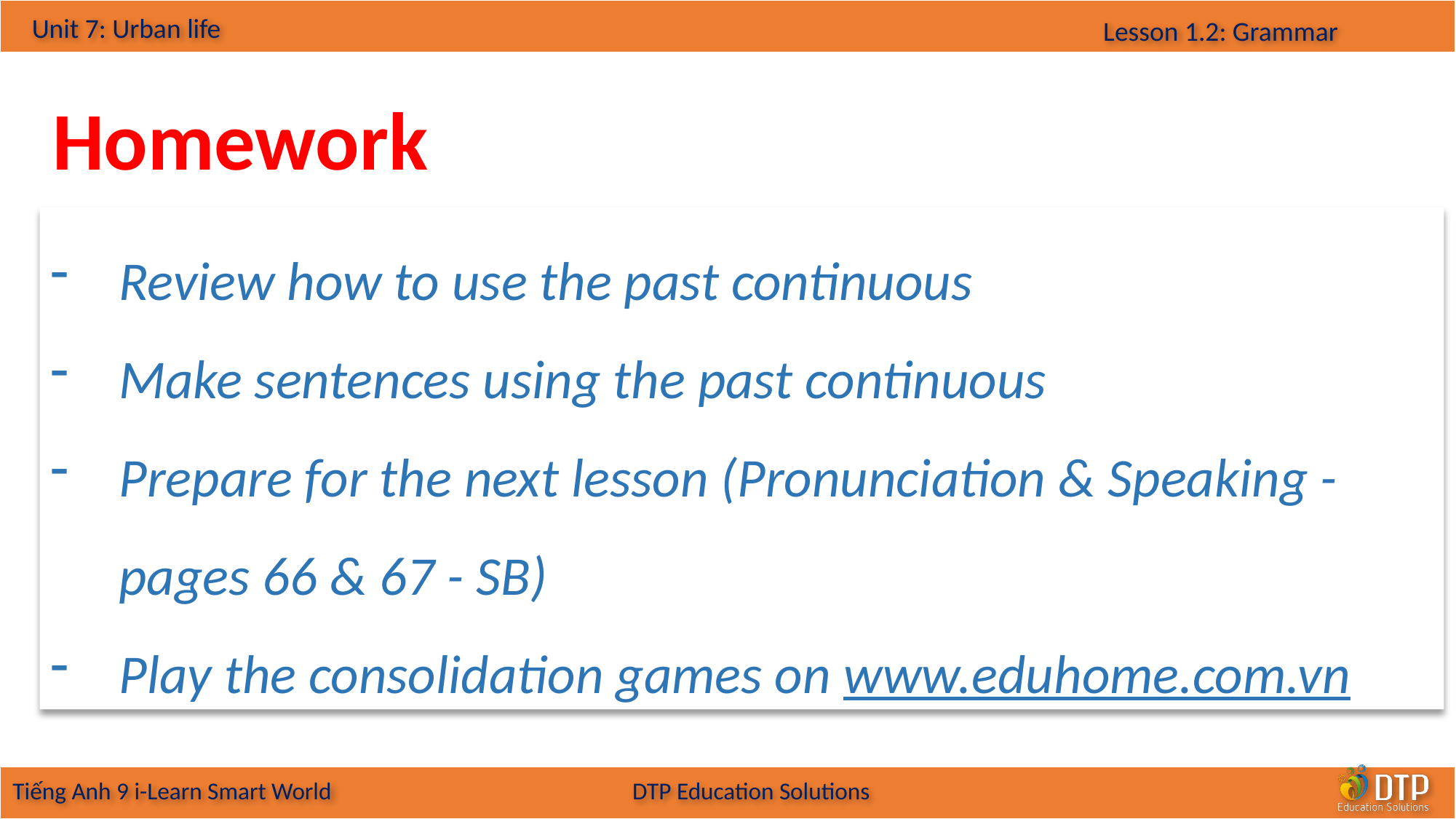

Homework
Review how to use the past continuous
Make sentences using the past continuous
Prepare for the next lesson (Pronunciation & Speaking - pages 66 & 67 - SB)
Play the consolidation games on www.eduhome.com.vn